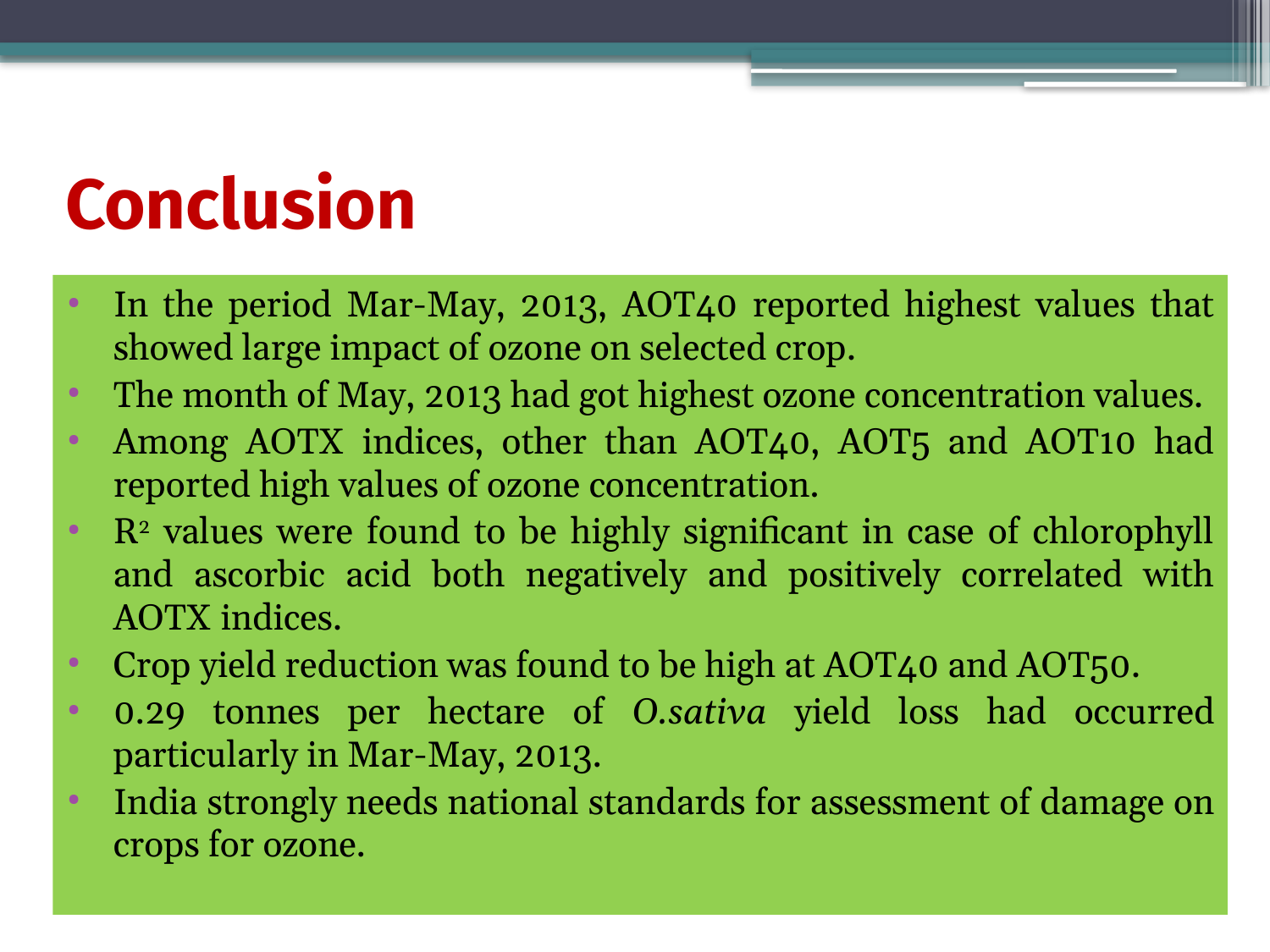

# Conclusion
In the period Mar-May, 2013, AOT40 reported highest values that showed large impact of ozone on selected crop.
The month of May, 2013 had got highest ozone concentration values.
Among AOTX indices, other than AOT40, AOT5 and AOT10 had reported high values of ozone concentration.
R2 values were found to be highly significant in case of chlorophyll and ascorbic acid both negatively and positively correlated with AOTX indices.
Crop yield reduction was found to be high at AOT40 and AOT50.
0.29 tonnes per hectare of O.sativa yield loss had occurred particularly in Mar-May, 2013.
India strongly needs national standards for assessment of damage on crops for ozone.